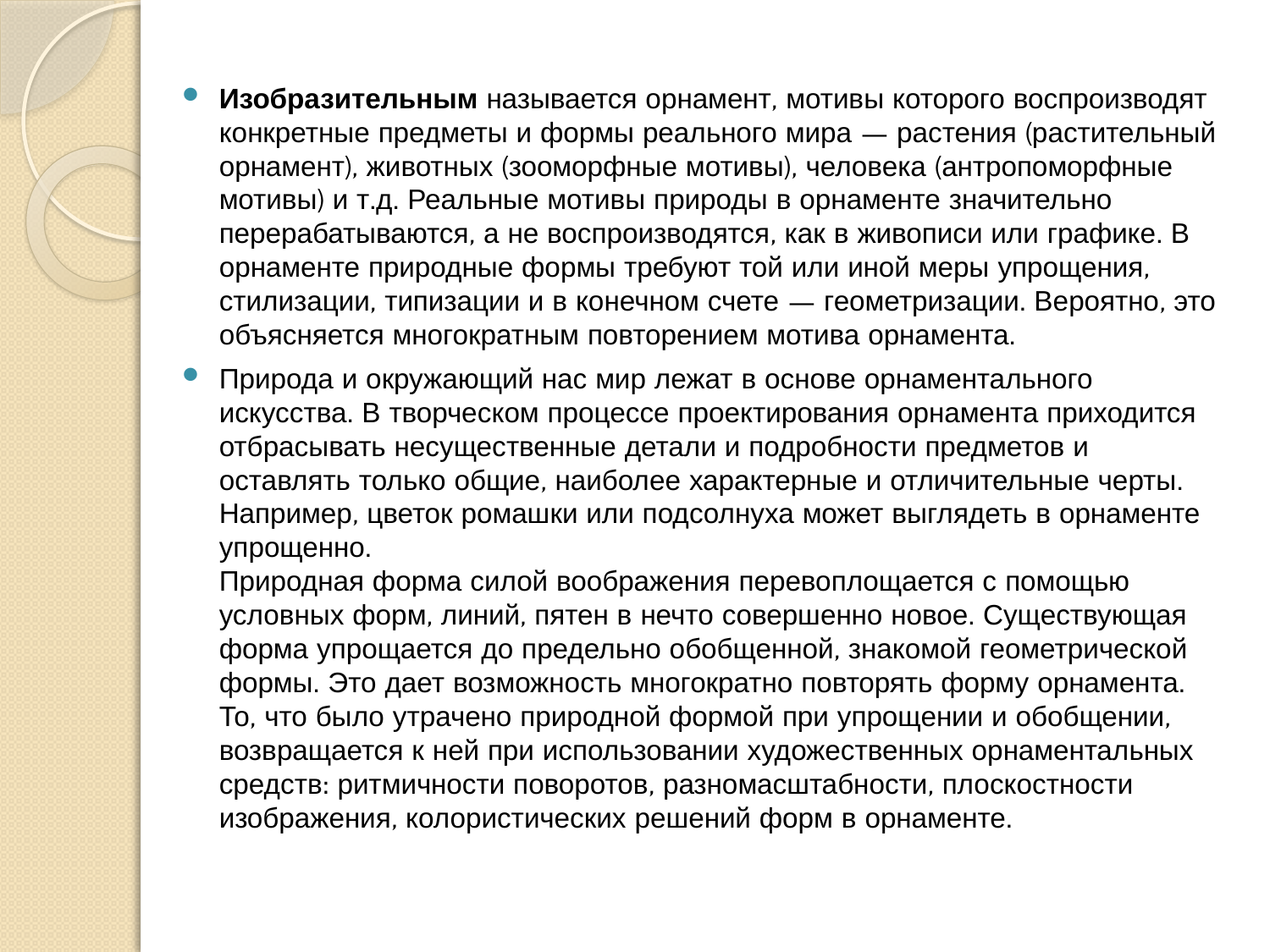

Изобразительным называется орнамент, мотивы которого воспроизводят конкретные предметы и формы реального мира — растения (растительный орнамент), животных (зооморфные мотивы), человека (антропоморфные мотивы) и т.д. Реальные мотивы природы в орнаменте значительно перерабатываются, а не воспроизводятся, как в живописи или графике. В орнаменте природные формы требуют той или иной меры упрощения, стилизации, типизации и в конечном счете — геометризации. Вероятно, это объясняется многократным повторением мотива орнамента.
Природа и окружающий нас мир лежат в основе орнаментального искусства. В творческом процессе проектирования орнамента приходится отбрасывать несущественные детали и подробности предметов и оставлять только общие, наиболее характерные и отличительные черты. Например, цветок ромашки или подсолнуха может выглядеть в орнаменте упрощенно. 
Природная форма силой воображения перевоплощается с помощью условных форм, линий, пятен в нечто совершенно новое. Существующая форма упрощается до предельно обобщенной, знакомой геометрической формы. Это дает возможность многократно повторять форму орнамента. То, что было утрачено природной формой при упрощении и обобщении, возвращается к ней при использовании художественных орнаментальных средств: ритмичности поворотов, разномасштабности, плоскостности изображения, колористических решений форм в орнаменте.